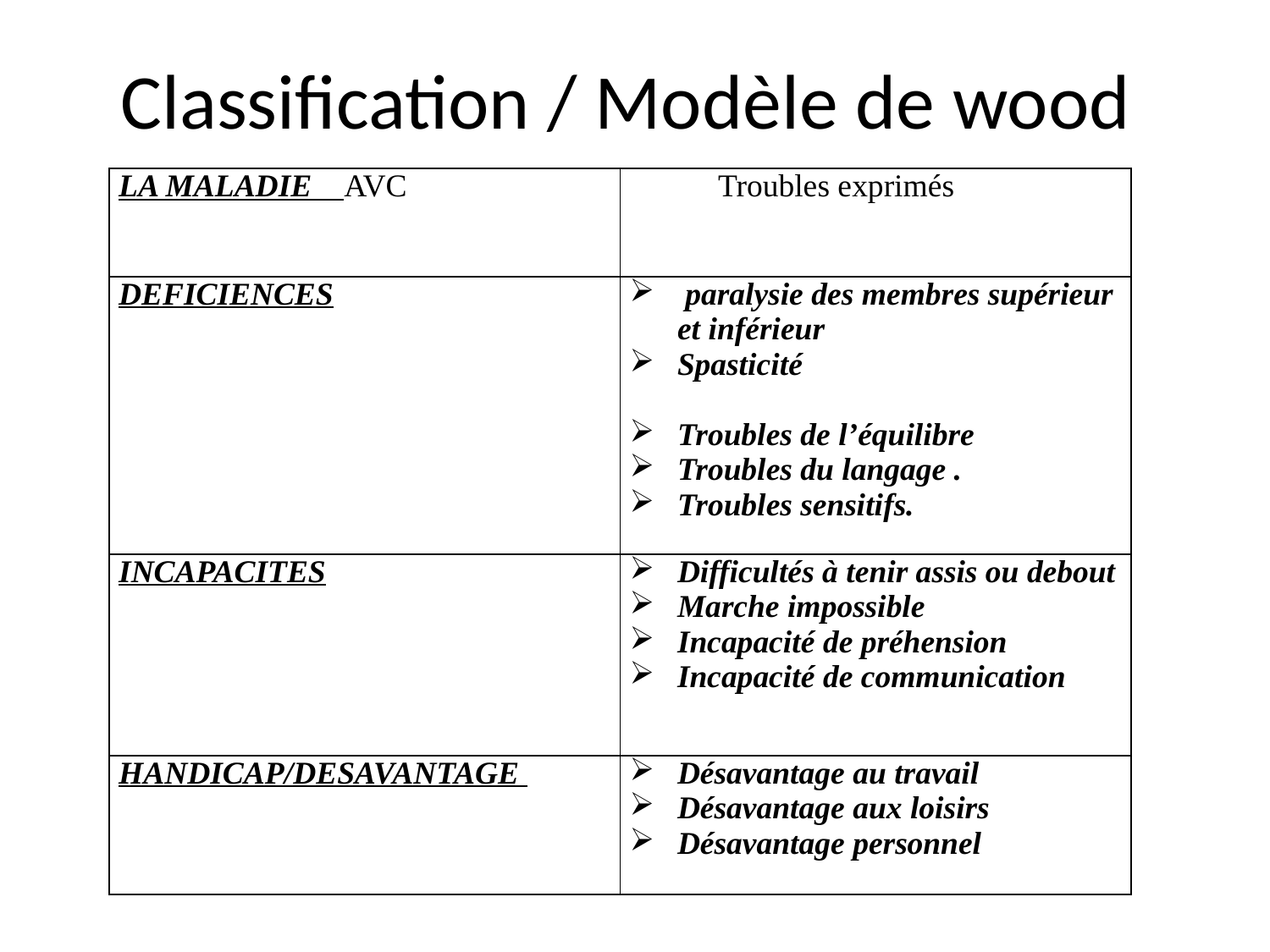

# Classification / Modèle de wood
| LA MALADIE AVC | Troubles exprimés |
| --- | --- |
| DEFICIENCES | paralysie des membres supérieur et inférieur Spasticité Troubles de l’équilibre Troubles du langage . Troubles sensitifs. |
| INCAPACITES | Difficultés à tenir assis ou debout Marche impossible Incapacité de préhension Incapacité de communication |
| HANDICAP/DESAVANTAGE | Désavantage au travail Désavantage aux loisirs Désavantage personnel |